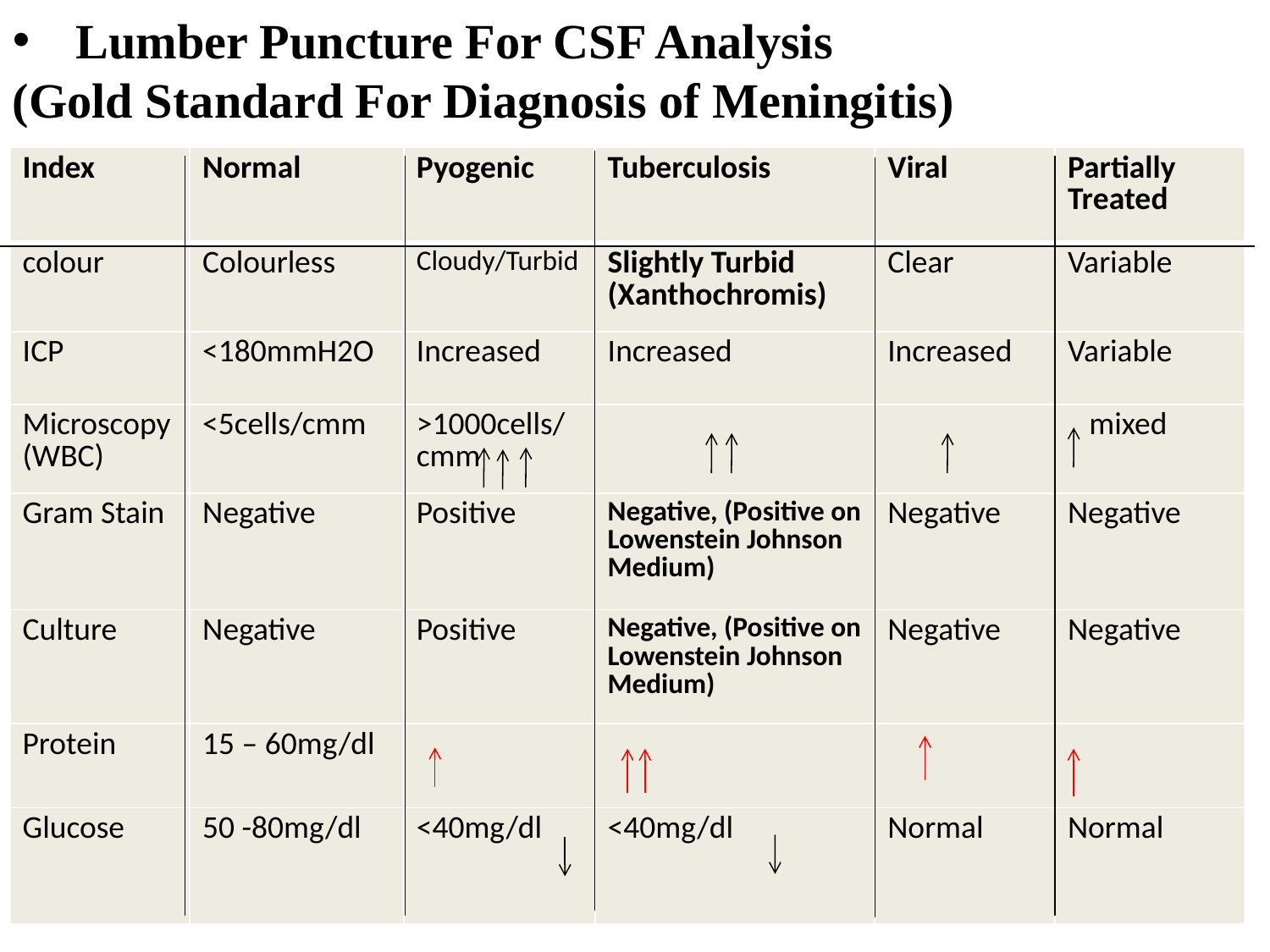

Lumber Puncture For CSF Analysis
(Gold Standard For Diagnosis of Meningitis)
| Index | Normal | Pyogenic | Tuberculosis | Viral | Partially Treated |
| --- | --- | --- | --- | --- | --- |
| colour | Colourless | Cloudy/Turbid | Slightly Turbid (Xanthochromis) | Clear | Variable |
| ICP | <180mmH2O | Increased | Increased | Increased | Variable |
| Microscopy (WBC) | <5cells/cmm | >1000cells/cmm |  |  | mixed |
| Gram Stain | Negative | Positive | Negative, (Positive on Lowenstein Johnson Medium) | Negative | Negative |
| Culture | Negative | Positive | Negative, (Positive on Lowenstein Johnson Medium) | Negative | Negative |
| Protein | 15 – 60mg/dl |  |  |  |  |
| Glucose | 50 -80mg/dl | <40mg/dl | <40mg/dl | Normal | Normal |